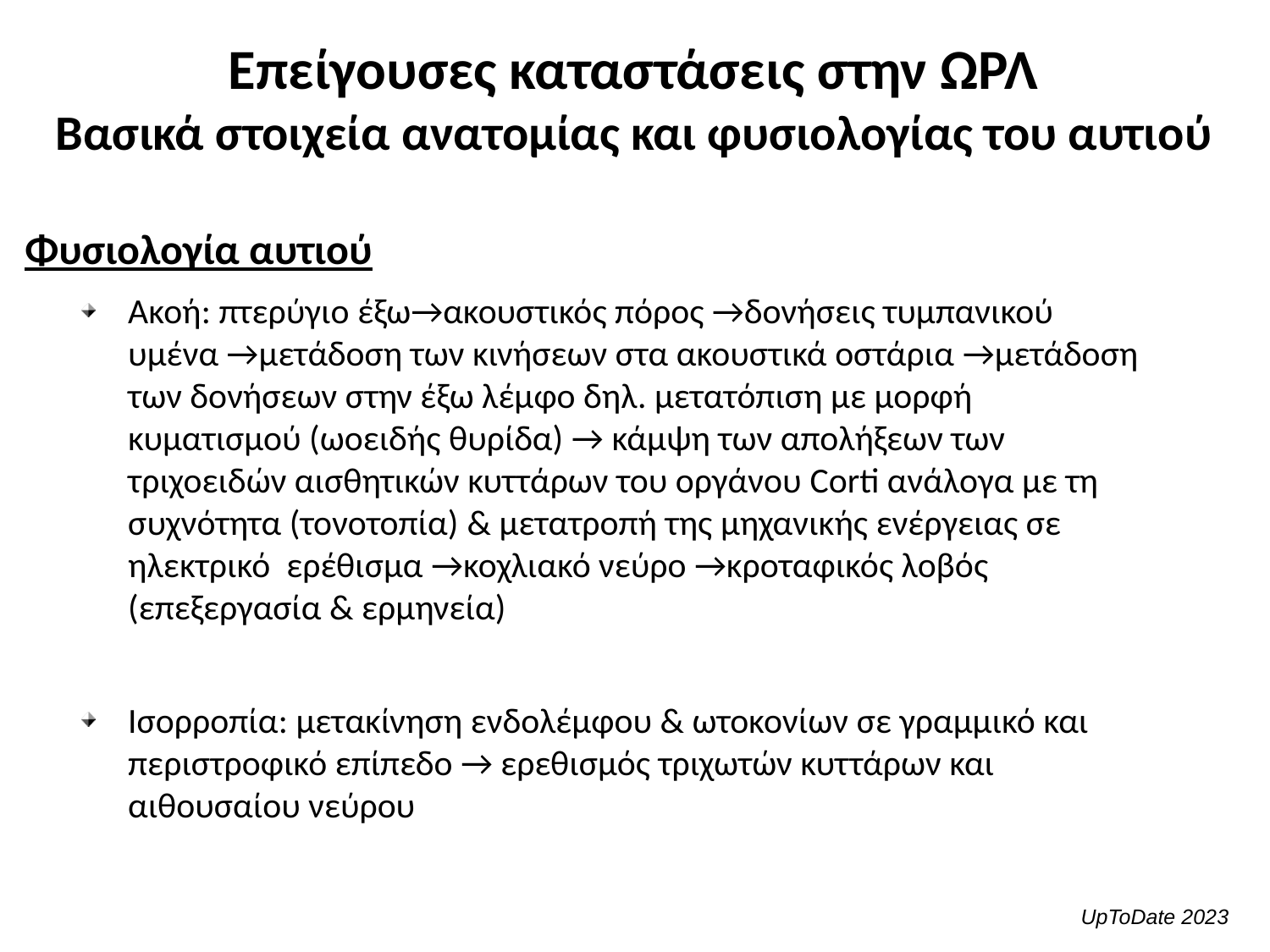

# Επείγουσες καταστάσεις στην ΩΡΛ Βασικά στοιχεία ανατομίας και φυσιολογίας του αυτιού
Φυσιολογία αυτιού
Ακοή: πτερύγιο έξω→ακουστικός πόρος →δονήσεις τυμπανικού υμένα →μετάδοση των κινήσεων στα ακουστικά οστάρια →μετάδοση των δονήσεων στην έξω λέμφο δηλ. μετατόπιση με μορφή κυματισμού (ωοειδής θυρίδα) → κάμψη των απολήξεων των τριχοειδών αισθητικών κυττάρων του οργάνου Corti ανάλογα με τη συχνότητα (τονοτοπία) & μετατροπή της μηχανικής ενέργειας σε ηλεκτρικό  ερέθισμα →κοχλιακό νεύρο →κροταφικός λοβός (επεξεργασία & ερμηνεία)

Ισορροπία: μετακίνηση ενδολέμφου & ωτοκονίων σε γραμμικό και περιστροφικό επίπεδο → ερεθισμός τριχωτών κυττάρων και αιθουσαίου νεύρου

UpToDate 2023